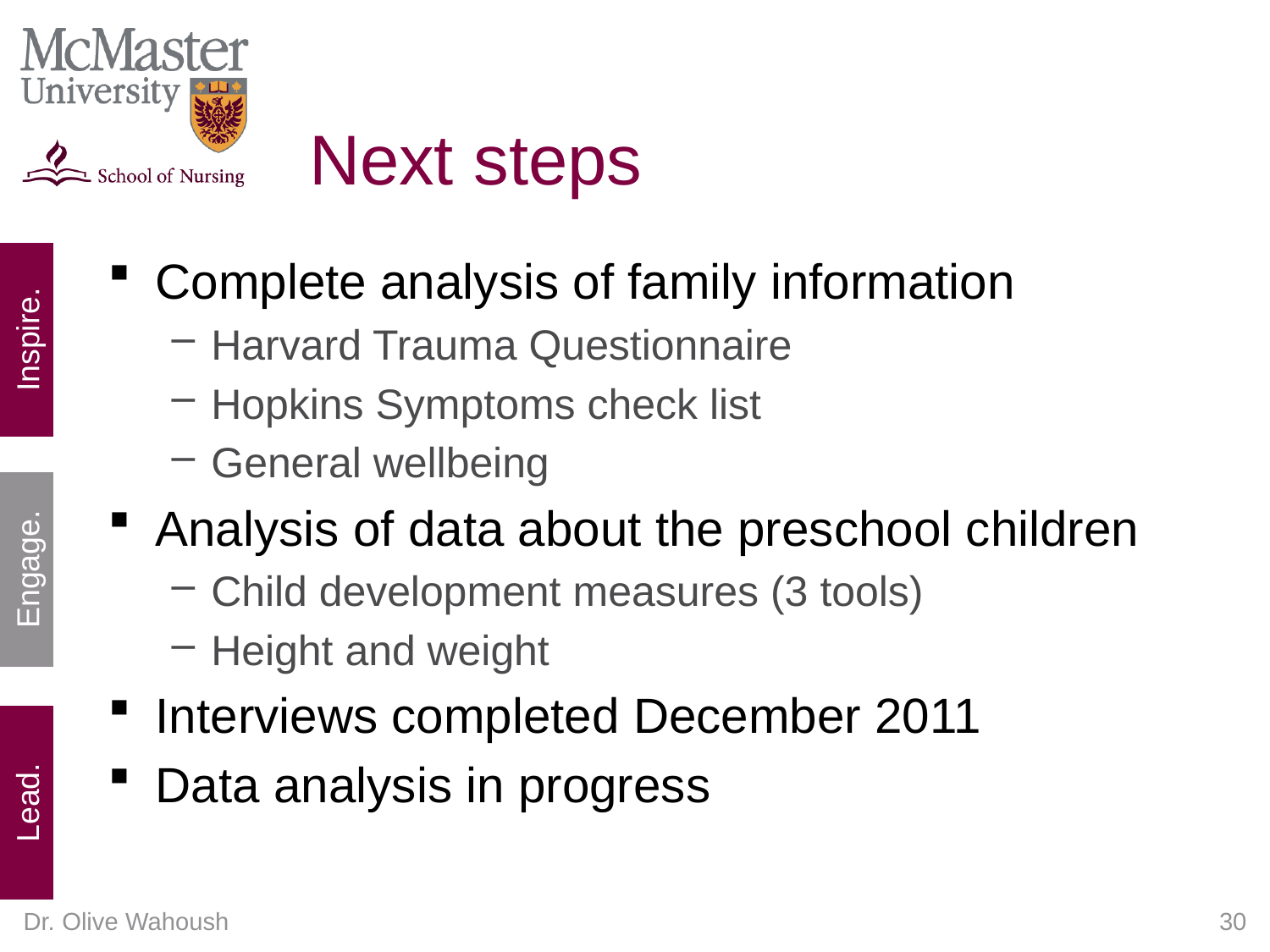

# Next steps
Complete analysis of family information
Harvard Trauma Questionnaire
Hopkins Symptoms check list
General wellbeing
Analysis of data about the preschool children
Child development measures (3 tools)
Height and weight
Interviews completed December 2011
Data analysis in progress

Dr. Olive Wahoush
30